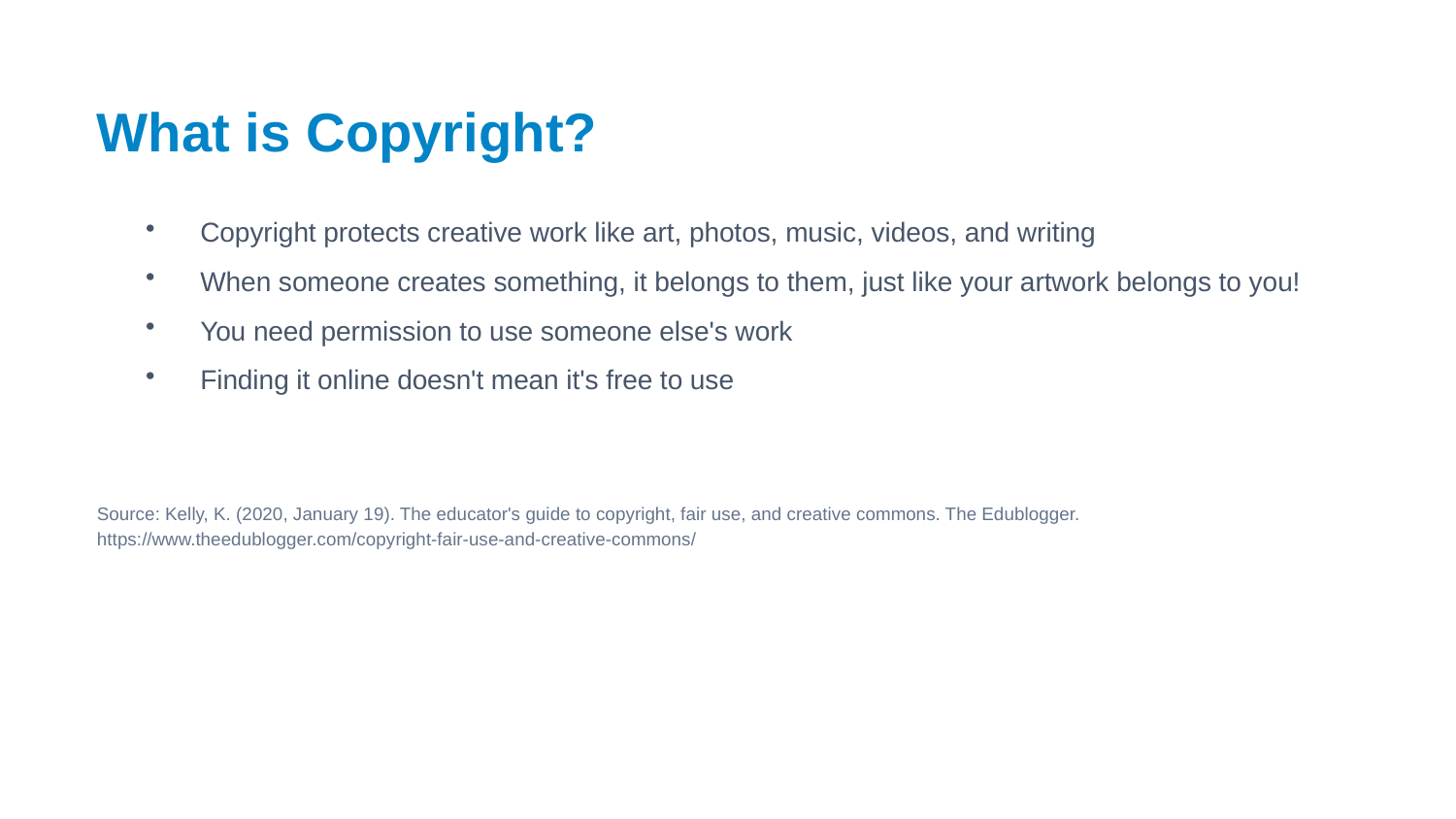

What is Copyright?
Copyright protects creative work like art, photos, music, videos, and writing
When someone creates something, it belongs to them, just like your artwork belongs to you!
You need permission to use someone else's work
Finding it online doesn't mean it's free to use
Source: Kelly, K. (2020, January 19). The educator's guide to copyright, fair use, and creative commons. The Edublogger. https://www.theedublogger.com/copyright-fair-use-and-creative-commons/